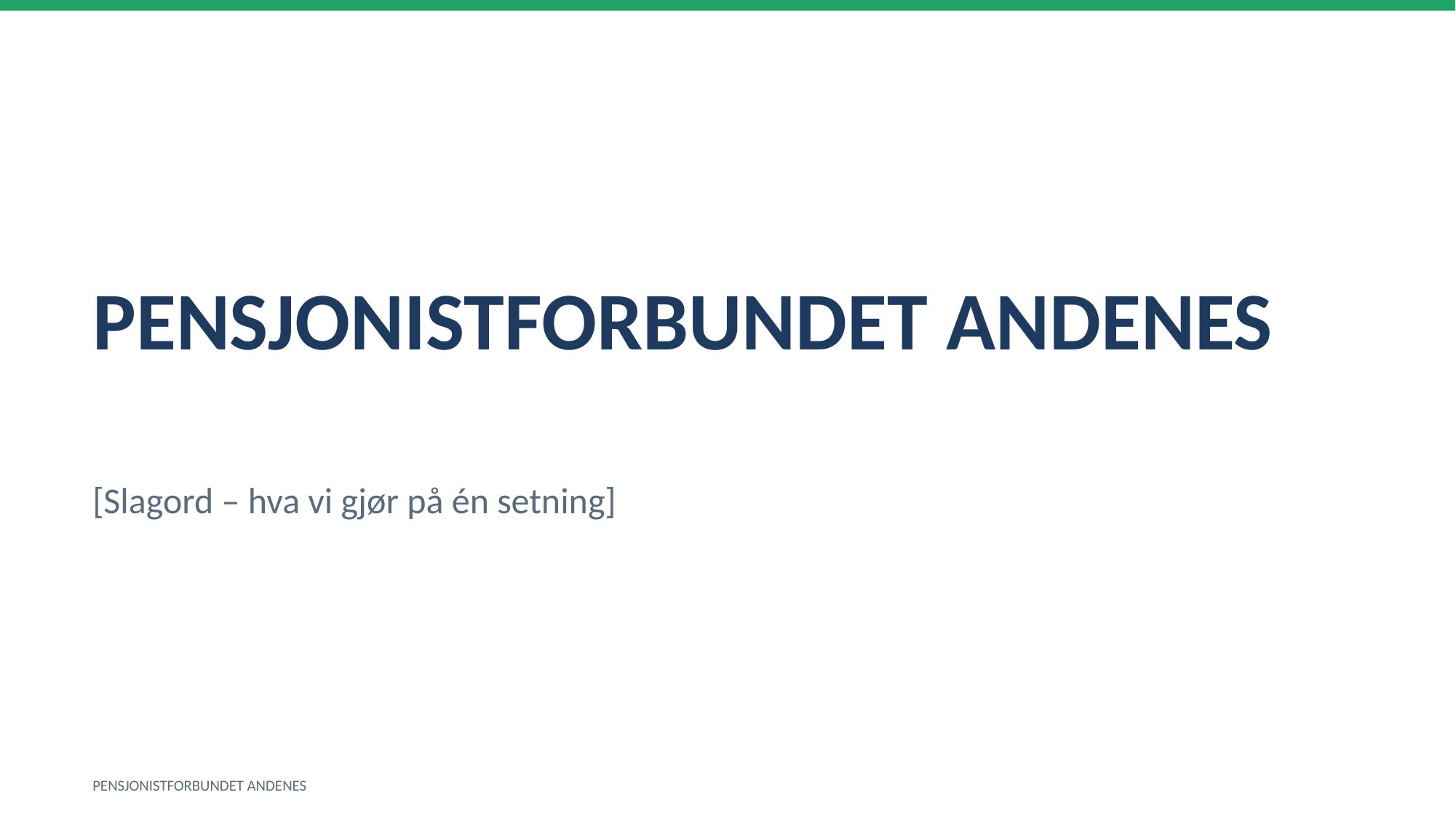

PENSJONISTFORBUNDET ANDENES
[Slagord – hva vi gjør på én setning]
PENSJONISTFORBUNDET ANDENES